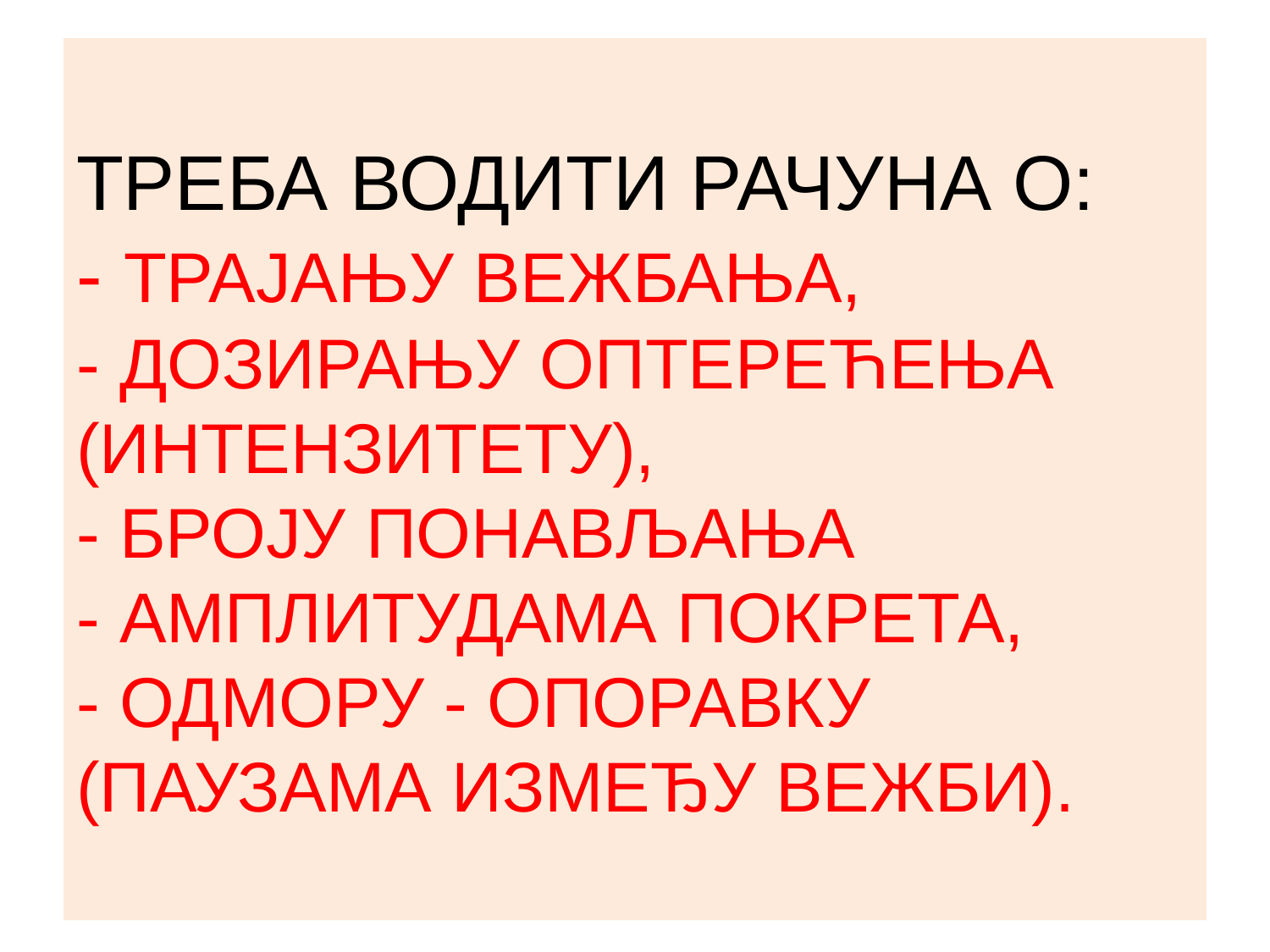

# ТРЕБА ВОДИТИ РАЧУНА О: - ТРАЈАЊУ ВЕЖБАЊА, - ДОЗИРАЊУ ОПТЕРЕЋЕЊА  (ИНТЕНЗИТЕТУ), - БРОЈУ ПОНАВЉАЊА - АМПЛИТУДАМА ПОКРЕТА, - ОДМОРУ - ОПОРАВКУ (ПАУЗАМА ИЗМЕЂУ ВЕЖБИ).